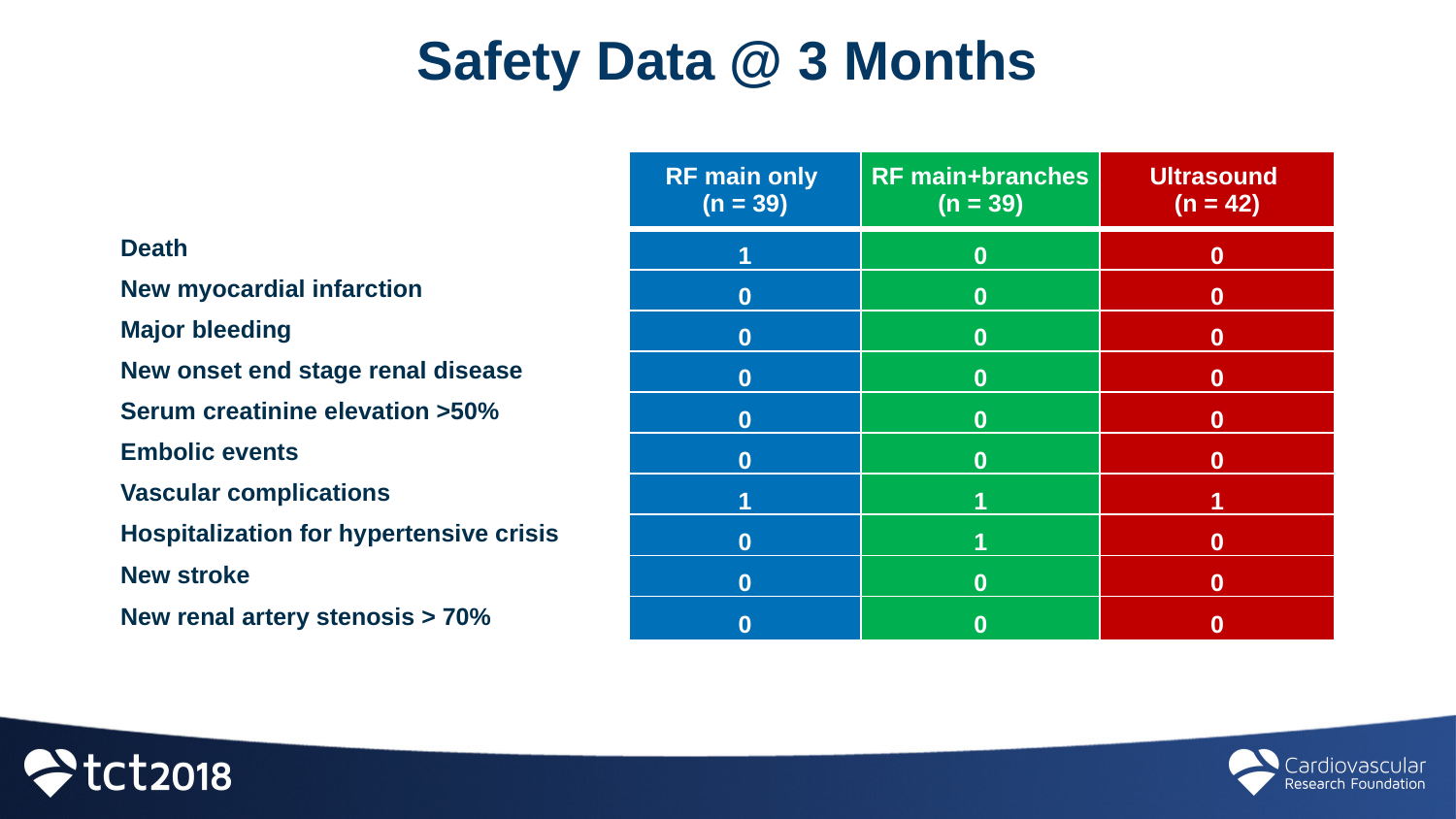

# Safety Data @ 3 Months
|  | RF main only (n = 39) | RF main+branches (n = 39) | Ultrasound (n = 42) |
| --- | --- | --- | --- |
| Death | 1 | 0 | 0 |
| New myocardial infarction | 0 | 0 | 0 |
| Major bleeding | 0 | 0 | 0 |
| New onset end stage renal disease | 0 | 0 | 0 |
| Serum creatinine elevation >50% | 0 | 0 | 0 |
| Embolic events | 0 | 0 | 0 |
| Vascular complications | 1 | 1 | 1 |
| Hospitalization for hypertensive crisis | 0 | 1 | 0 |
| New stroke | 0 | 0 | 0 |
| New renal artery stenosis > 70% | 0 | 0 | 0 |